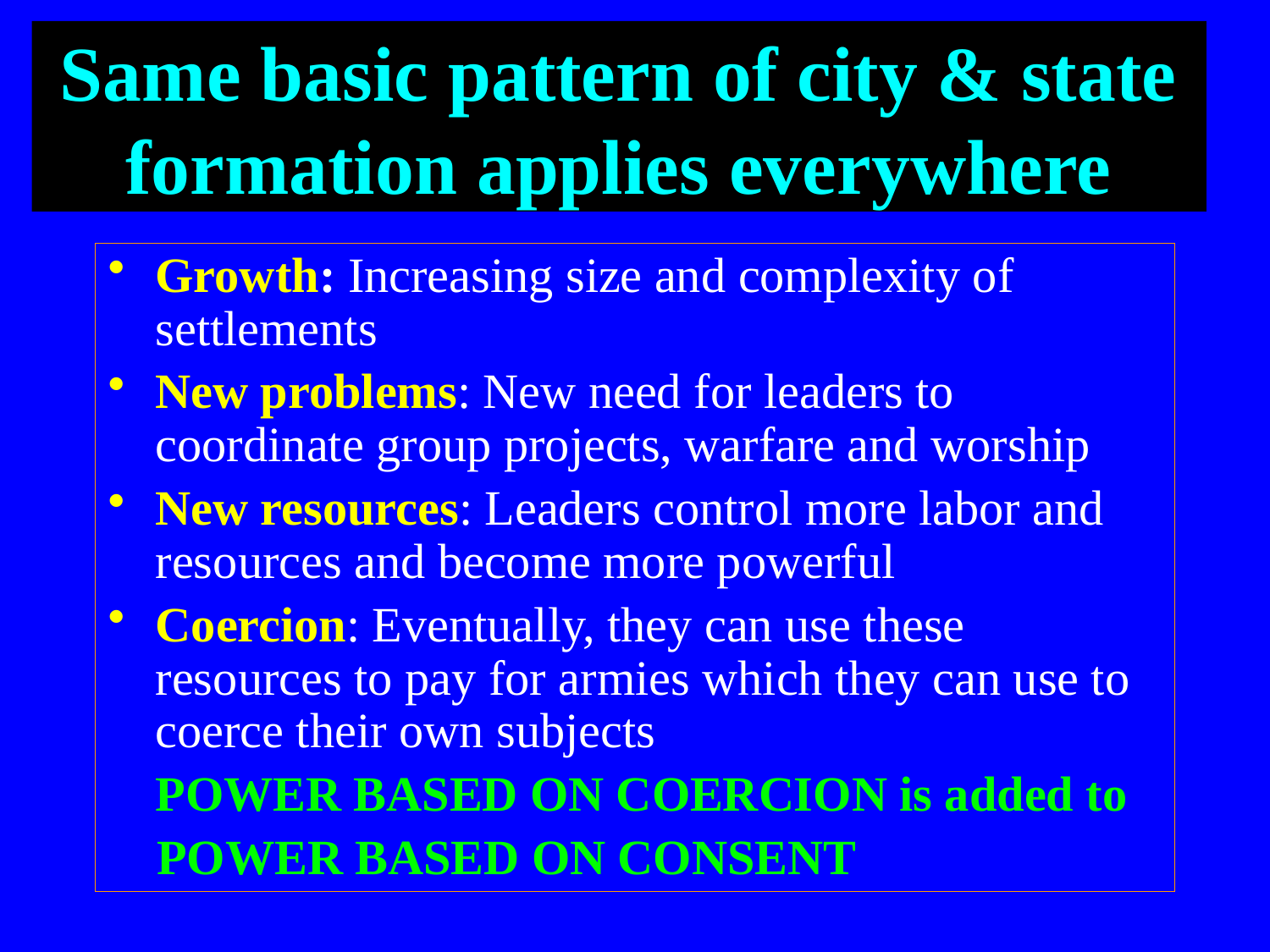

# Same basic pattern of city & state formation applies everywhere
Growth: Increasing size and complexity of settlements
New problems: New need for leaders to coordinate group projects, warfare and worship
New resources: Leaders control more labor and resources and become more powerful
Coercion: Eventually, they can use these resources to pay for armies which they can use to coerce their own subjects
	POWER BASED ON COERCION is added to
    POWER BASED ON CONSENT